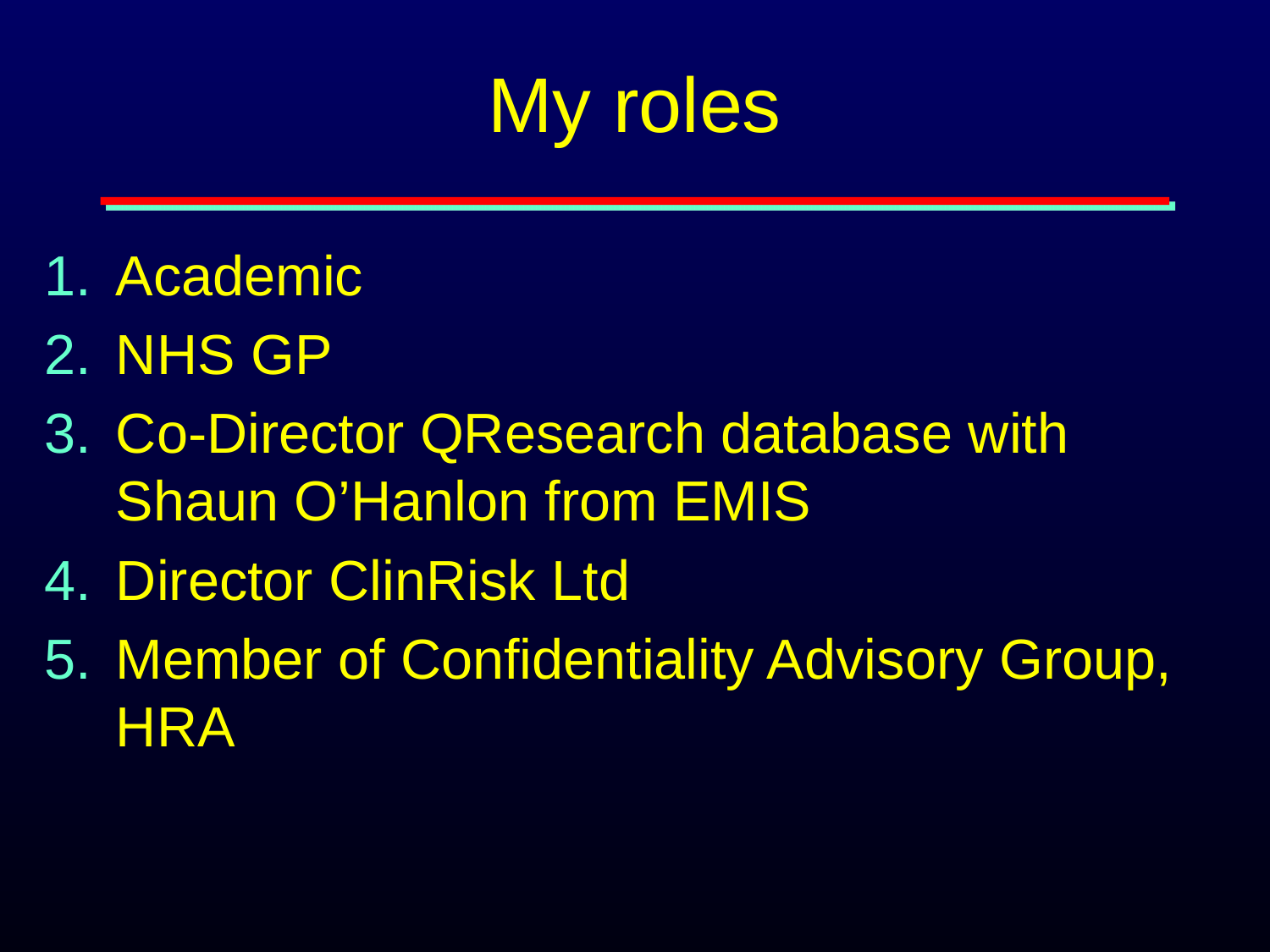

# My roles
Academic
NHS GP
Co-Director QResearch database with Shaun O’Hanlon from EMIS
Director ClinRisk Ltd
Member of Confidentiality Advisory Group, HRA